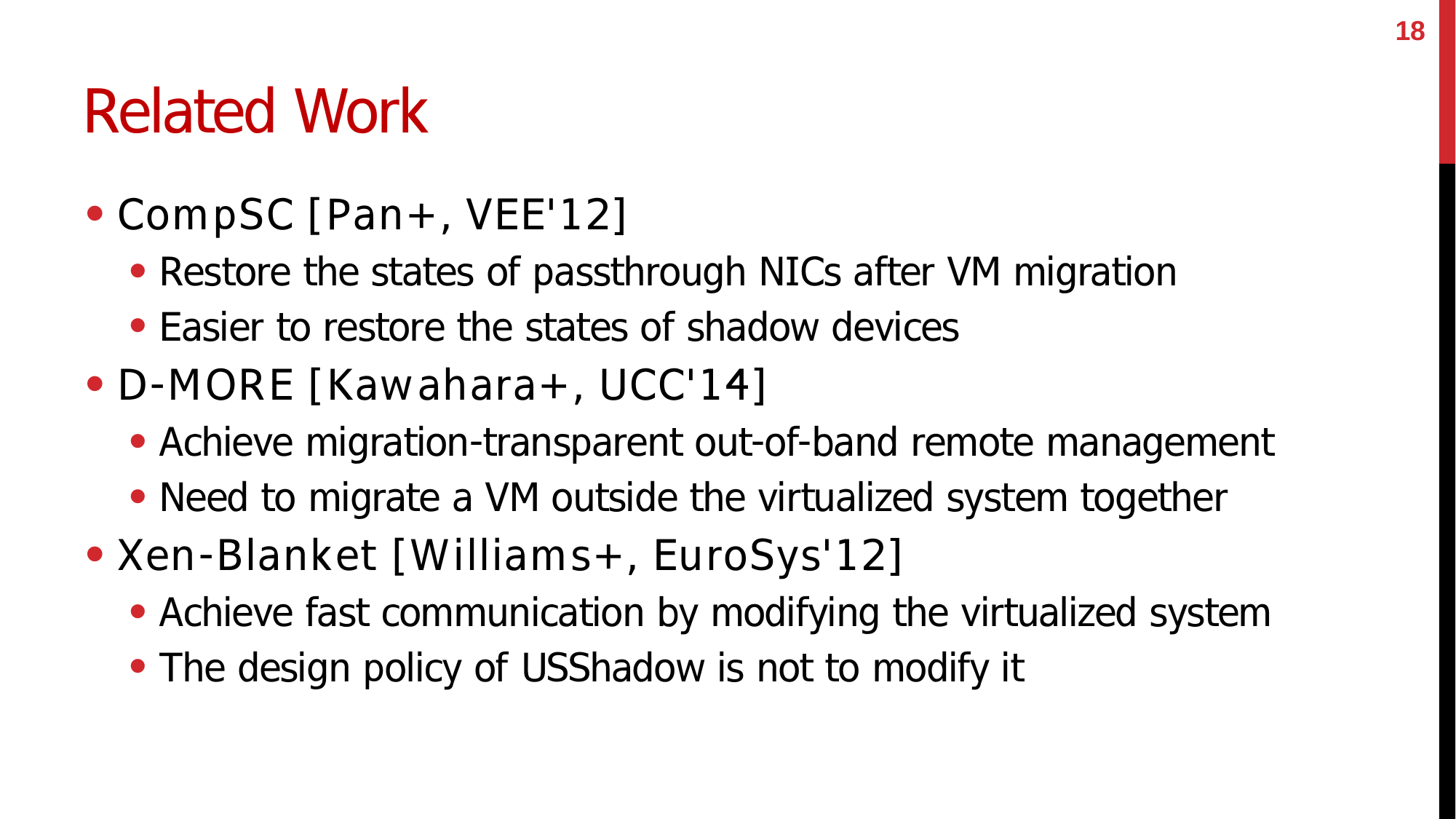

18
# Related Work
CompSC [Pan+, VEE'12]
Restore the states of passthrough NICs after VM migration
Easier to restore the states of shadow devices
D-MORE [Kawahara+, UCC'14]
Achieve migration-transparent out-of-band remote management
Need to migrate a VM outside the virtualized system together
Xen-Blanket [Williams+, EuroSys'12]
Achieve fast communication by modifying the virtualized system
The design policy of USShadow is not to modify it